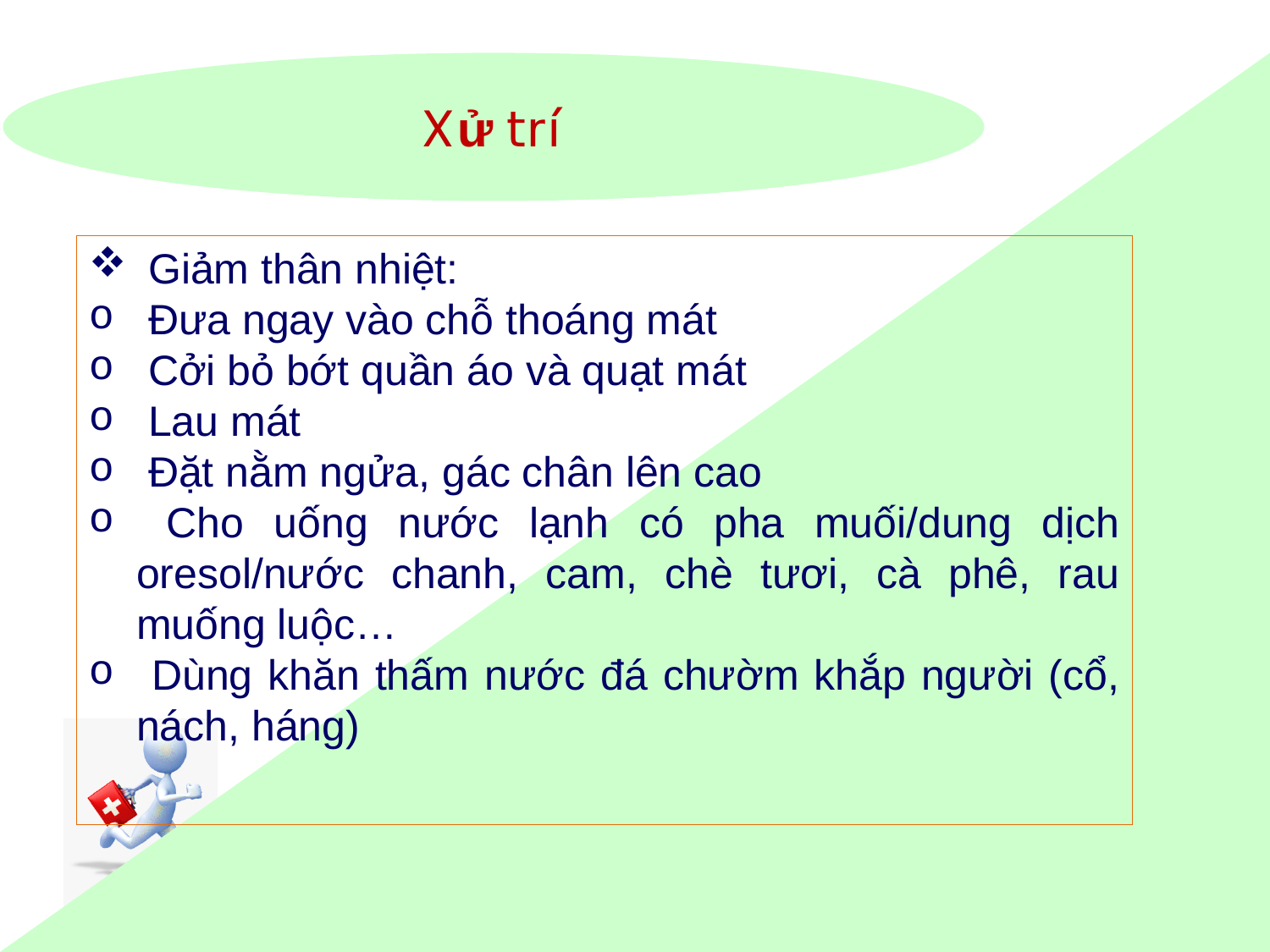

Xử trí
 Giảm thân nhiệt:
 Đưa ngay vào chỗ thoáng mát
 Cởi bỏ bớt quần áo và quạt mát
 Lau mát
 Đặt nằm ngửa, gác chân lên cao
 Cho uống nước lạnh có pha muối/dung dịch oresol/nước chanh, cam, chè tươi, cà phê, rau muống luộc…
 Dùng khăn thấm nước đá chườm khắp người (cổ, nách, háng)